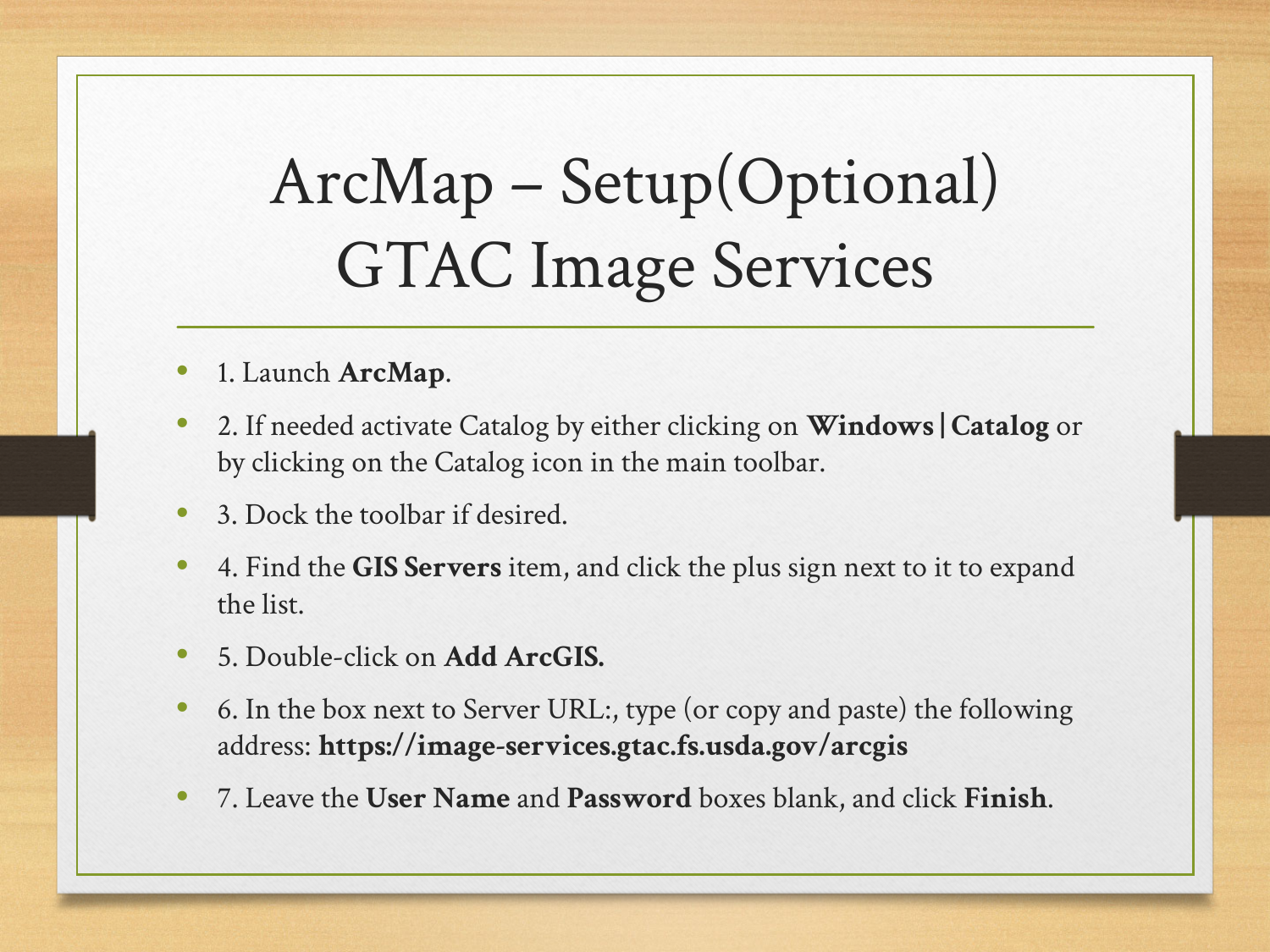

# ArcMap – Setup(Optional) GTAC Image Services
1. Launch ArcMap.
2. If needed activate Catalog by either clicking on Windows | Catalog or by clicking on the Catalog icon in the main toolbar.
3. Dock the toolbar if desired.
4. Find the GIS Servers item, and click the plus sign next to it to expand the list.
5. Double-click on Add ArcGIS.
6. In the box next to Server URL:, type (or copy and paste) the following address: https://image-services.gtac.fs.usda.gov/arcgis
7. Leave the User Name and Password boxes blank, and click Finish.